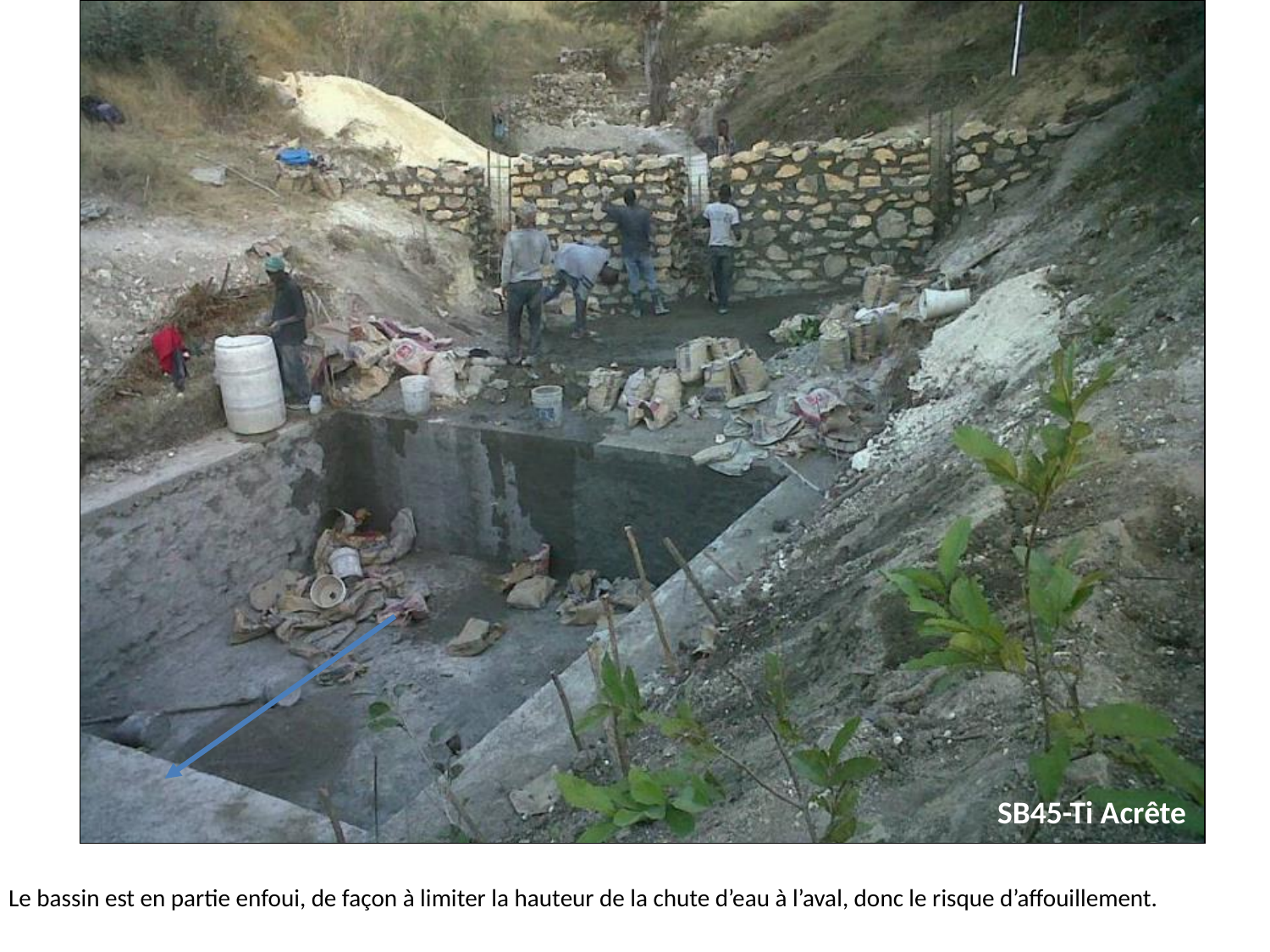

#
SB45-Ti Acrête
Le bassin est en partie enfoui, de façon à limiter la hauteur de la chute d’eau à l’aval, donc le risque d’affouillement.